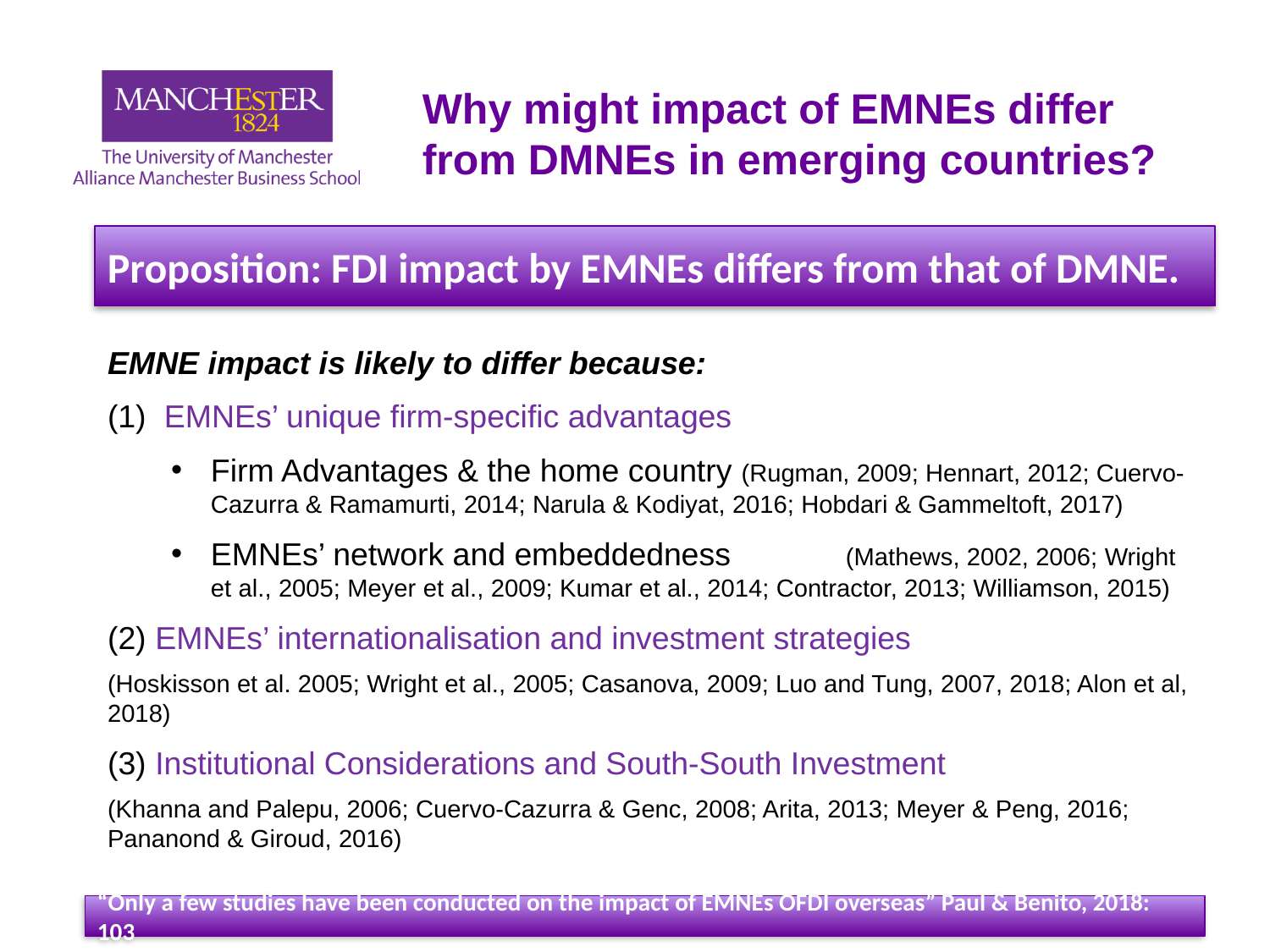

# Why might impact of EMNEs differ from DMNEs in emerging countries?
Proposition: FDI impact by EMNEs differs from that of DMNE.
EMNE impact is likely to differ because:
 EMNEs’ unique firm-specific advantages
Firm Advantages & the home country (Rugman, 2009; Hennart, 2012; Cuervo-Cazurra & Ramamurti, 2014; Narula & Kodiyat, 2016; Hobdari & Gammeltoft, 2017)
EMNEs’ network and embeddedness	(Mathews, 2002, 2006; Wright et al., 2005; Meyer et al., 2009; Kumar et al., 2014; Contractor, 2013; Williamson, 2015)
(2) EMNEs’ internationalisation and investment strategies
(Hoskisson et al. 2005; Wright et al., 2005; Casanova, 2009; Luo and Tung, 2007, 2018; Alon et al, 2018)
(3) Institutional Considerations and South-South Investment
(Khanna and Palepu, 2006; Cuervo-Cazurra & Genc, 2008; Arita, 2013; Meyer & Peng, 2016; Pananond & Giroud, 2016)

“Only a few studies have been conducted on the impact of EMNEs OFDI overseas” Paul & Benito, 2018: 103